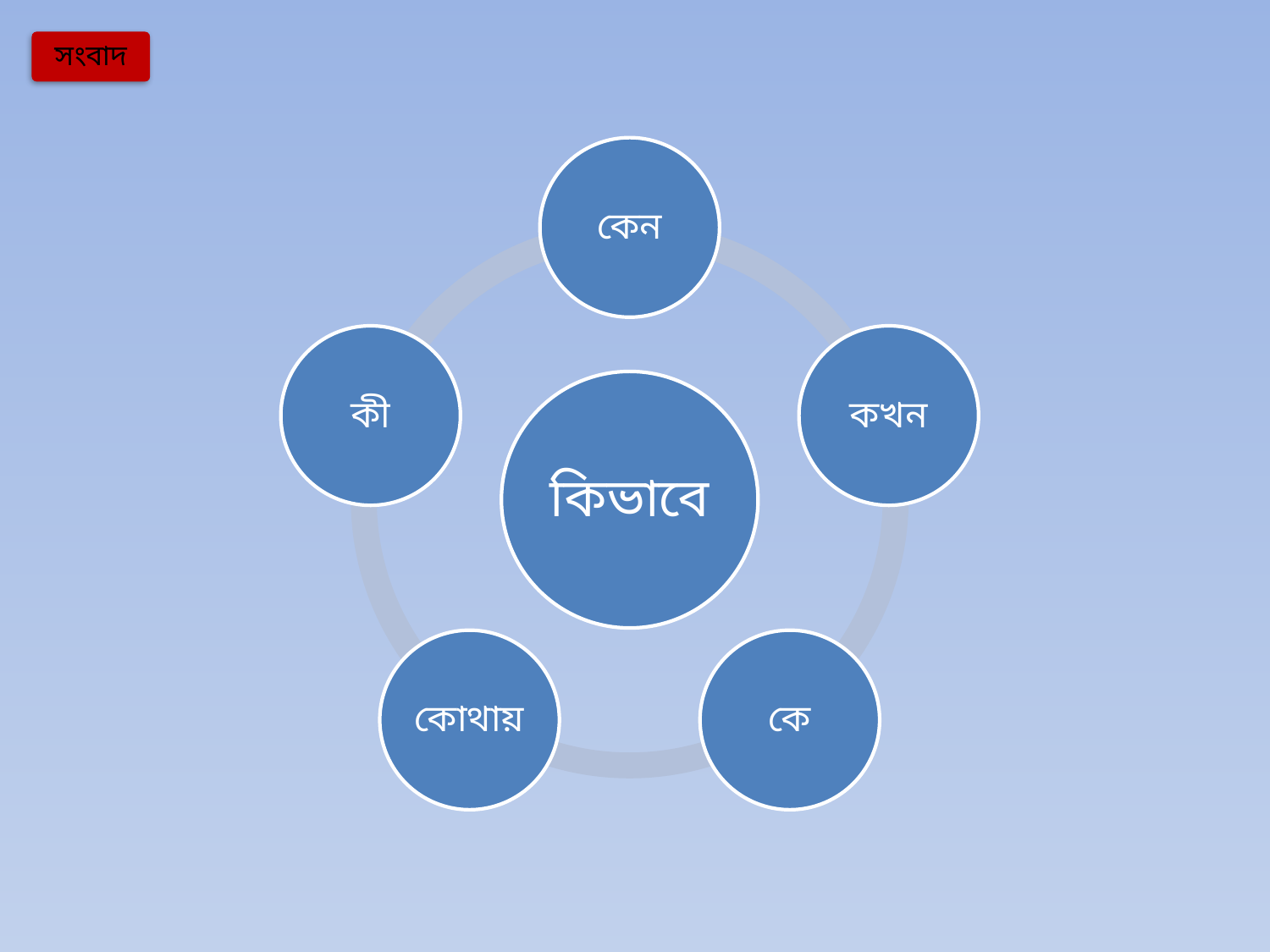

সংবাদ
কিভাবে
কেন
কখন
কে
কোথায়
কী